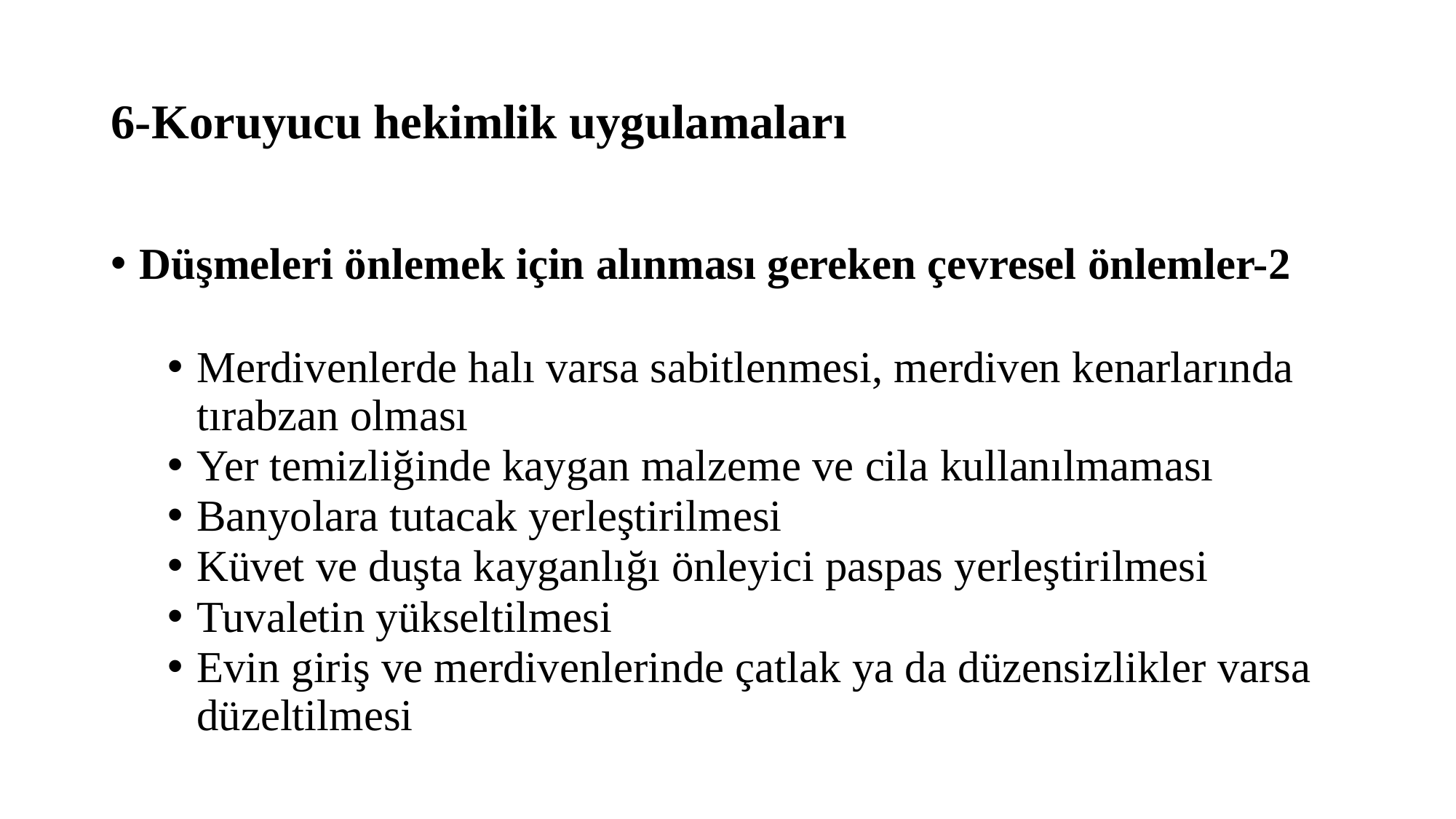

# 6-Koruyucu hekimlik uygulamaları
Düşmeleri önlemek için alınması gereken çevresel önlemler-2

Merdivenlerde halı varsa sabitlenmesi, merdiven kenarlarında tırabzan olması
Yer temizliğinde kaygan malzeme ve cila kullanılmaması
Banyolara tutacak yerleştirilmesi
Küvet ve duşta kayganlığı önleyici paspas yerleştirilmesi
Tuvaletin yükseltilmesi
Evin giriş ve merdivenlerinde çatlak ya da düzensizlikler varsa düzeltilmesi